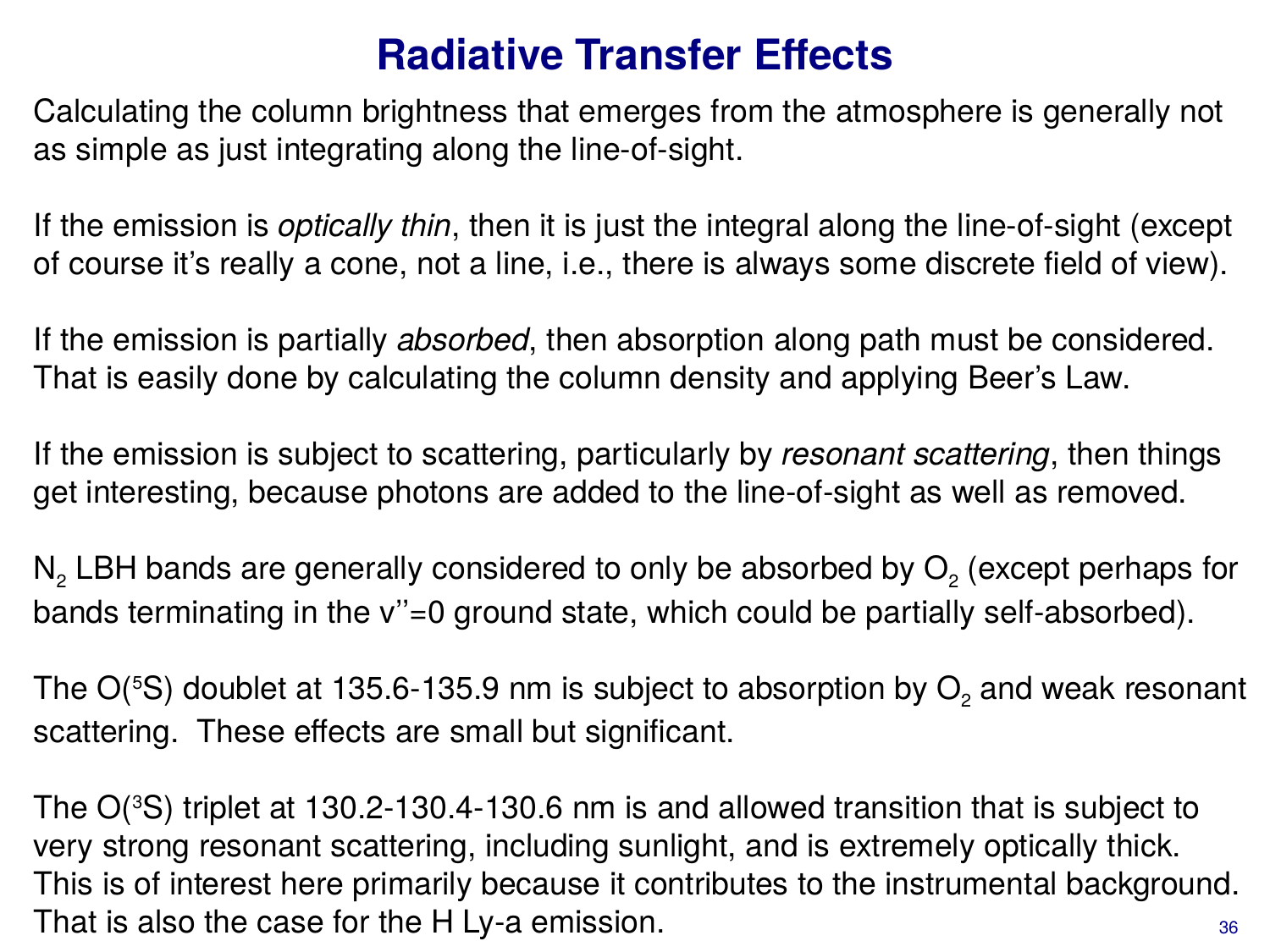

# Radiative Transfer Effects
Calculating the column brightness that emerges from the atmosphere is generally not as simple as just integrating along the line-of-sight.

If the emission is optically thin, then it is just the integral along the line-of-sight (except of course it’s really a cone, not a line, i.e., there is always some discrete field of view).

If the emission is partially absorbed, then absorption along path must be considered.  That is easily done by calculating the column density and applying Beer’s Law.

If the emission is subject to scattering, particularly by resonant scattering, then things get interesting, because photons are added to the line-of-sight as well as removed.

N2 LBH bands are generally considered to only be absorbed by O2 (except perhaps for bands terminating in the v’’=0 ground state, which could be partially self-absorbed).

The O(5S) doublet at 135.6-135.9 nm is subject to absorption by O2 and weak resonant scattering.  These effects are small but significant.

The O(3S) triplet at 130.2-130.4-130.6 nm is and allowed transition that is subject to very strong resonant scattering, including sunlight, and is extremely optically thick.  This is of interest here primarily because it contributes to the instrumental background.  That is also the case for the H Ly-a emission.
36